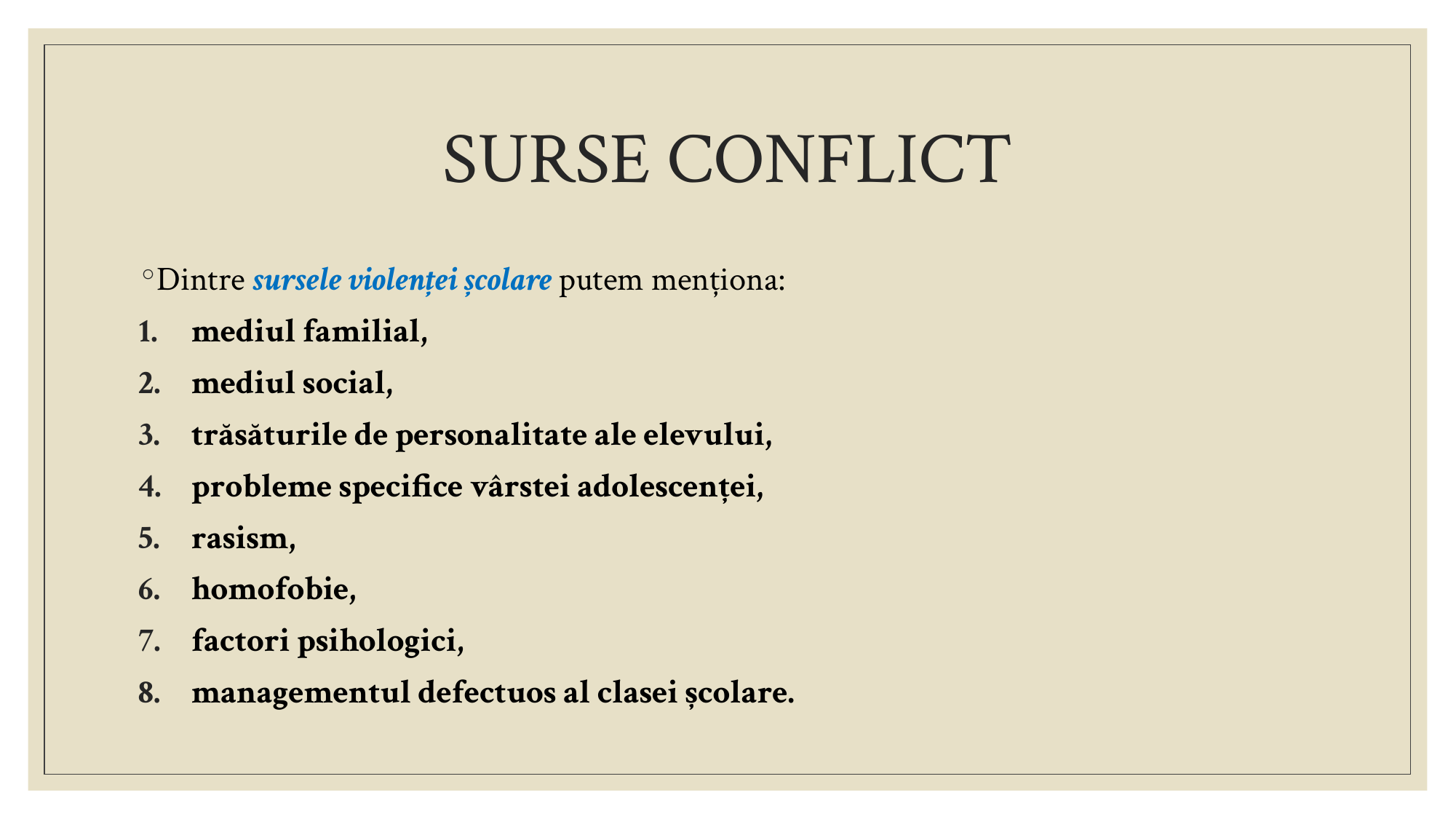

# SURSE CONFLICT
Dintre sursele violenței școlare putem menționa:
mediul familial,
mediul social,
trăsăturile de personalitate ale elevului,
probleme specifice vârstei adolescenței,
rasism,
homofobie,
factori psihologici,
managementul defectuos al clasei școlare.